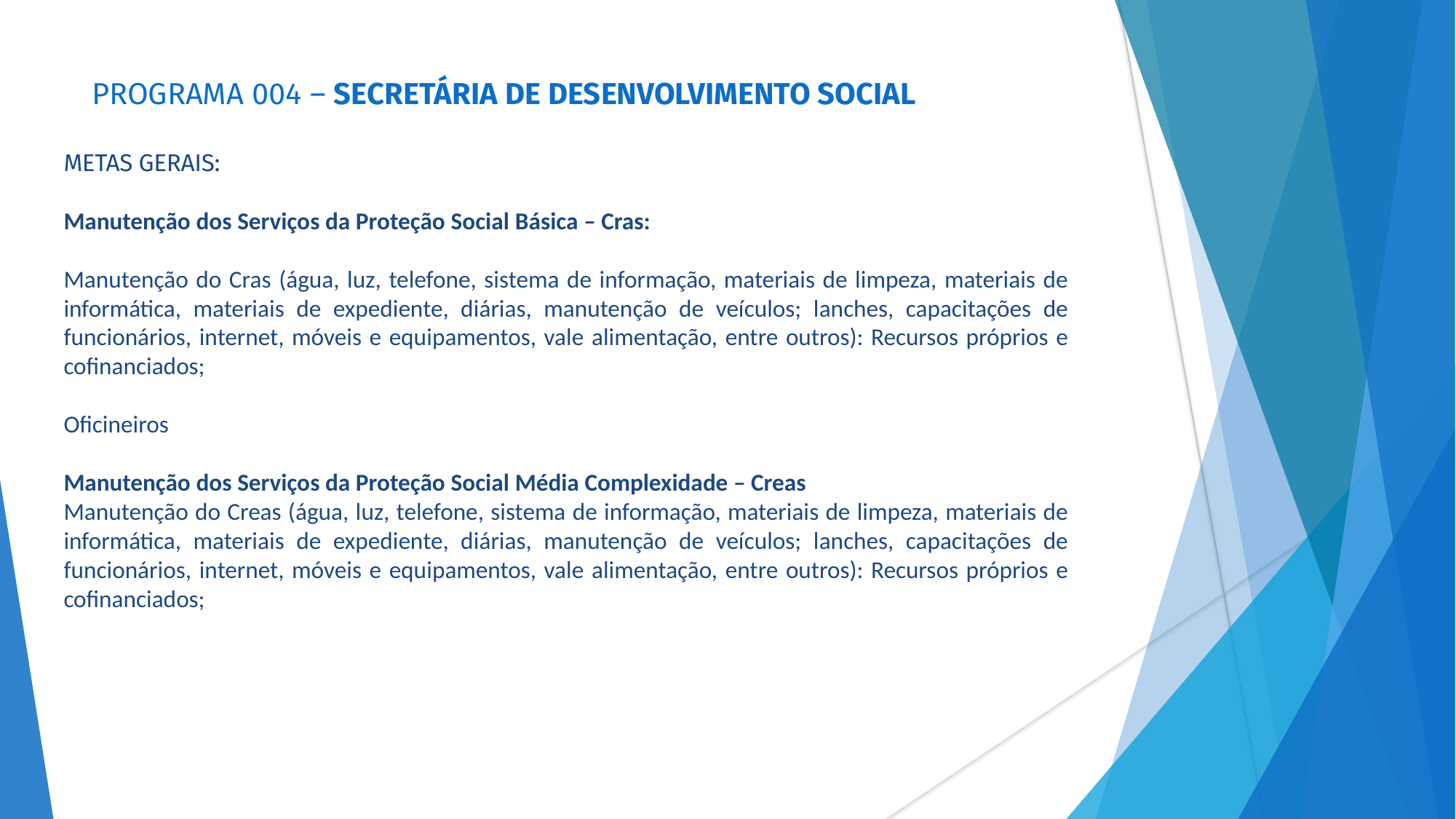

# PROGRAMA 004 – SECRETÁRIA DE DESENVOLVIMENTO SOCIAL
METAS GERAIS:

Manutenção dos Serviços da Proteção Social Básica – Cras:

Manutenção do Cras (água, luz, telefone, sistema de informação, materiais de limpeza, materiais de informática, materiais de expediente, diárias, manutenção de veículos; lanches, capacitações de funcionários, internet, móveis e equipamentos, vale alimentação, entre outros): Recursos próprios e cofinanciados;

Oficineiros

Manutenção dos Serviços da Proteção Social Média Complexidade – Creas
Manutenção do Creas (água, luz, telefone, sistema de informação, materiais de limpeza, materiais de informática, materiais de expediente, diárias, manutenção de veículos; lanches, capacitações de funcionários, internet, móveis e equipamentos, vale alimentação, entre outros): Recursos próprios e cofinanciados;